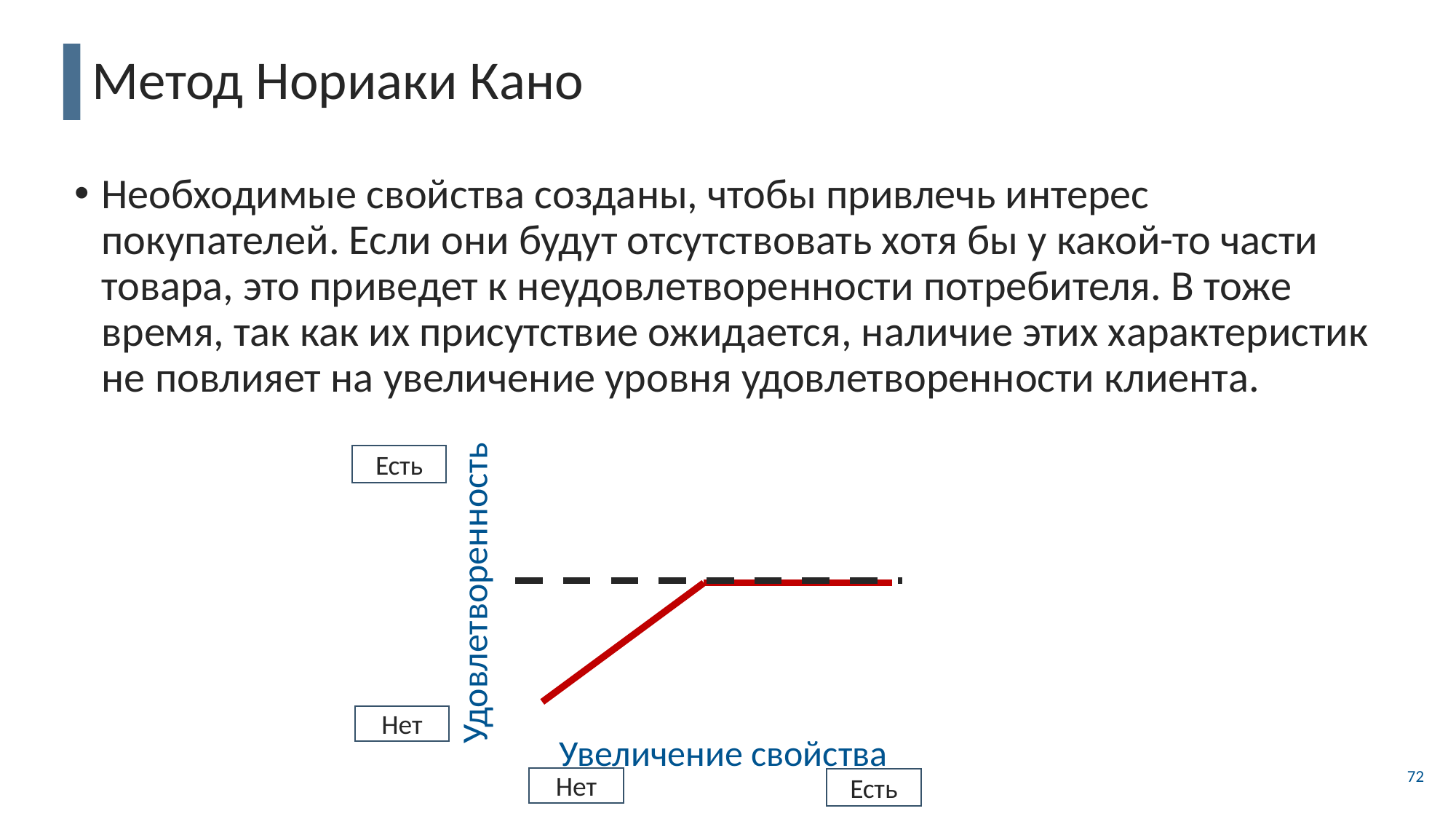

# Метод Нориаки Кано
Необходимые свойства созданы, чтобы привлечь интерес покупателей. Если они будут отсутствовать хотя бы у какой-то части товара, это приведет к неудовлетворенности потребителя. В тоже время, так как их присутствие ожидается, наличие этих характеристик не повлияет на увеличение уровня удовлетворенности клиента.

Есть
Удовлетворенность
Нет
Увеличение свойства
72
Нет
Есть